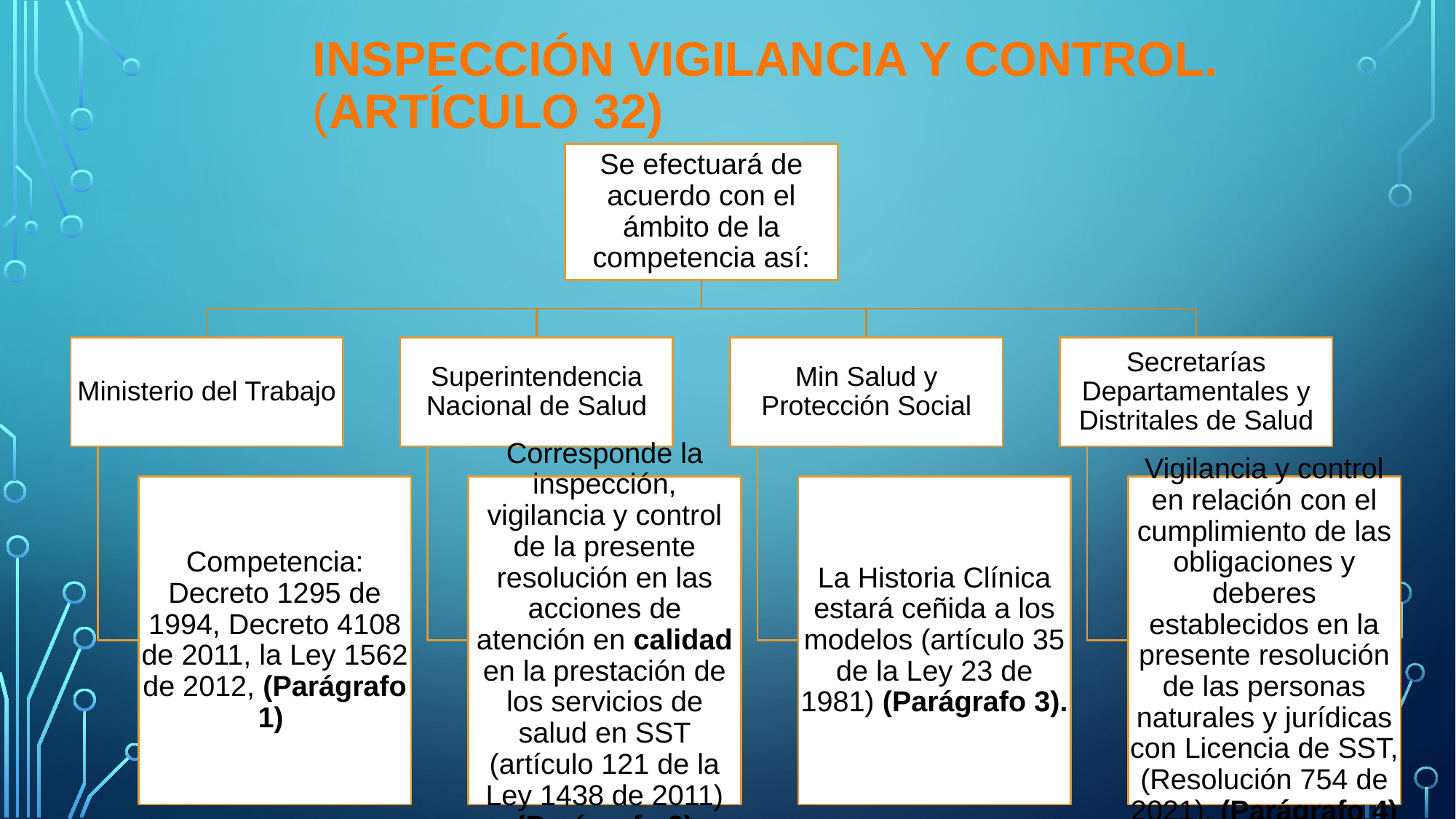

# Inspección vigilancia y control. (Artículo 32)
Se efectuará de acuerdo con el ámbito de la competencia así:
Ministerio del Trabajo
Competencia: Decreto 1295 de 1994, Decreto 4108 de 2011, la Ley 1562 de 2012, (Parágrafo 1)
Superintendencia Nacional de Salud
Corresponde la inspección, vigilancia y control de la presente resolución en las acciones de atención en calidad en la prestación de los servicios de salud en SST (artículo 121 de la Ley 1438 de 2011) (Parágrafo 2)
Min Salud y Protección Social
La Historia Clínica estará ceñida a los modelos (artículo 35 de la Ley 23 de 1981) (Parágrafo 3).
Secretarías Departamentales y Distritales de Salud
Vigilancia y control en relación con el cumplimiento de las obligaciones y deberes establecidos en la presente resolución de las personas naturales y jurídicas con Licencia de SST, (Resolución 754 de 2021). (Parágrafo 4)